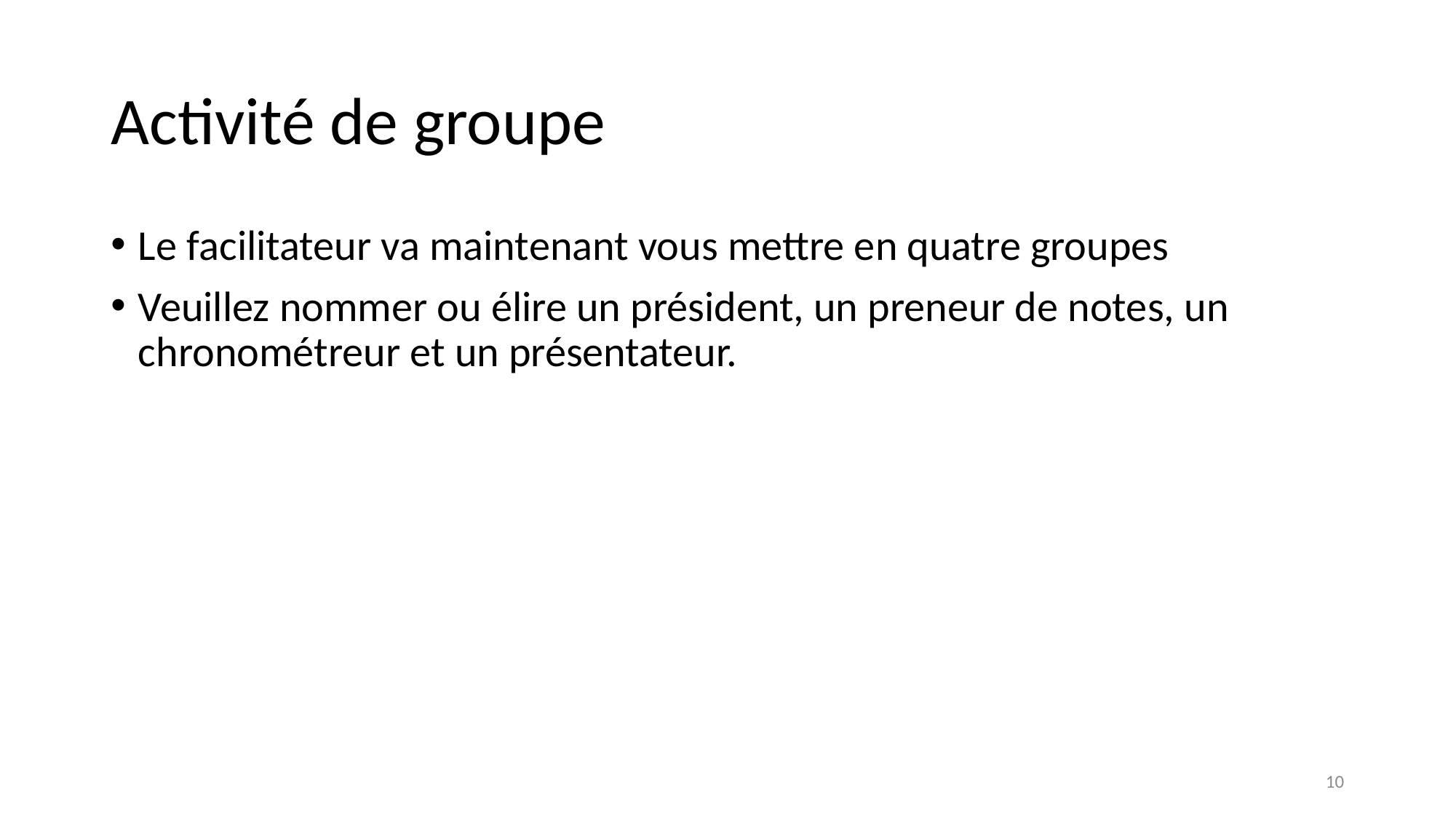

# Activité de groupe
Le facilitateur va maintenant vous mettre en quatre groupes
Veuillez nommer ou élire un président, un preneur de notes, un chronométreur et un présentateur.
10